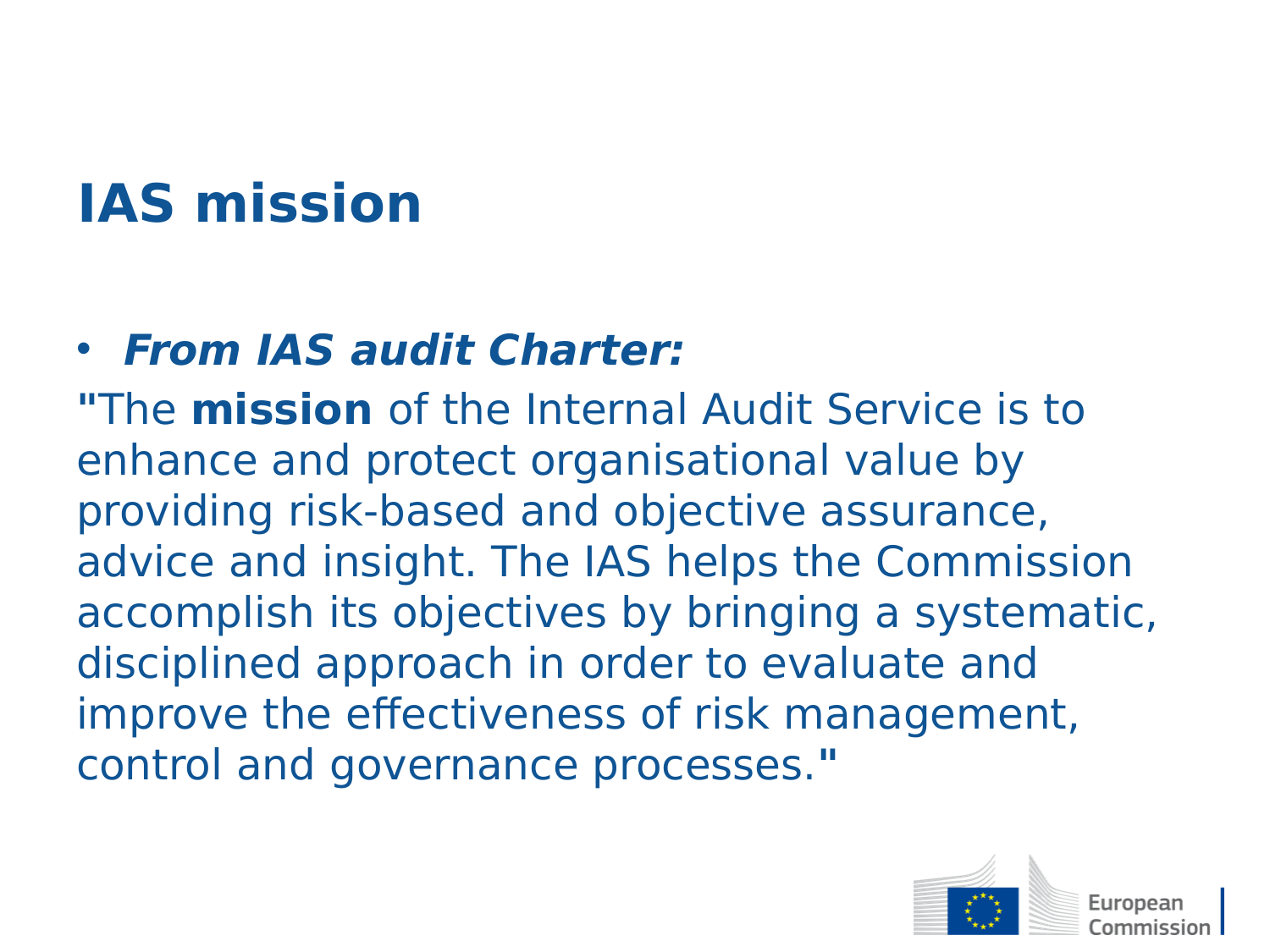

# IAS mission
From IAS audit Charter:
"The mission of the Internal Audit Service is to enhance and protect organisational value by providing risk-based and objective assurance, advice and insight. The IAS helps the Commission accomplish its objectives by bringing a systematic, disciplined approach in order to evaluate and improve the effectiveness of risk management, control and governance processes."